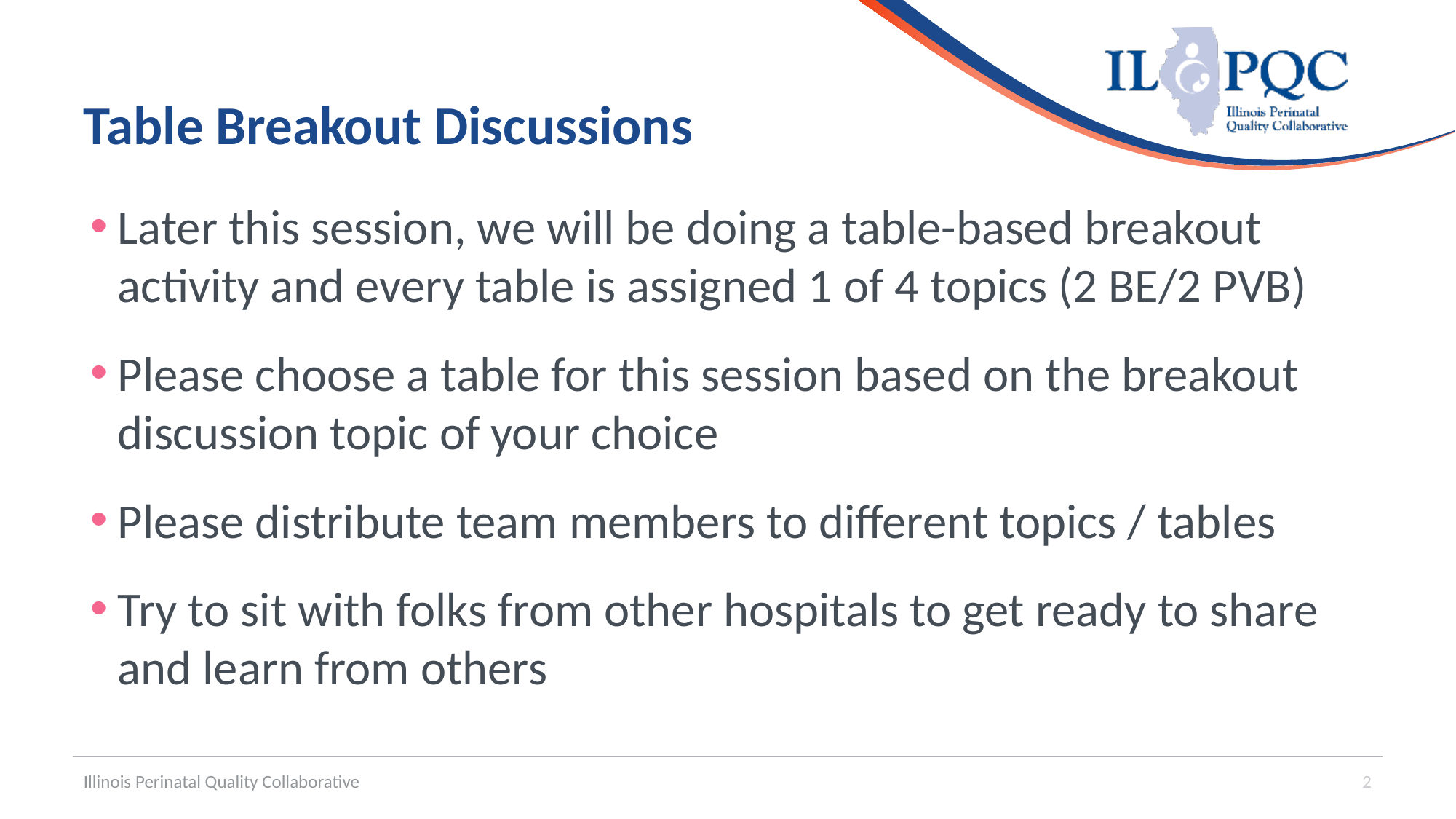

# Table Breakout Discussions
Later this session, we will be doing a table-based breakout activity and every table is assigned 1 of 4 topics (2 BE/2 PVB)
Please choose a table for this session based on the breakout discussion topic of your choice
Please distribute team members to different topics / tables
Try to sit with folks from other hospitals to get ready to share and learn from others
Illinois Perinatal Quality Collaborative
2